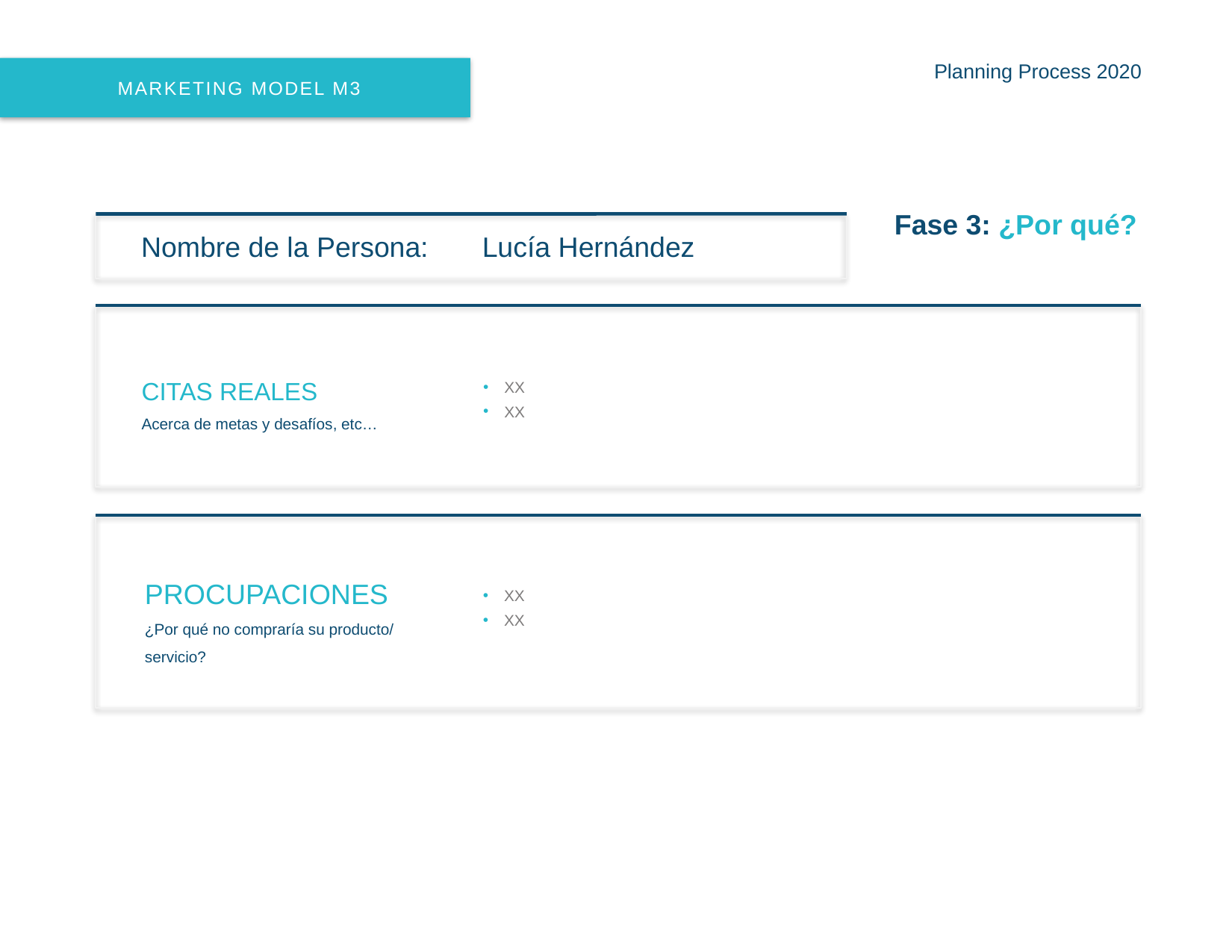

Planning Process 2020
MARKETING MODEL M3
Fase 3: ¿Por qué?

Nombre de la Persona:
Lucía Hernández

CITAS REALES
Acerca de metas y desafíos, etc…
XX
XX

PROCUPACIONES
¿Por qué no compraría su producto/
servicio?
XX
XX